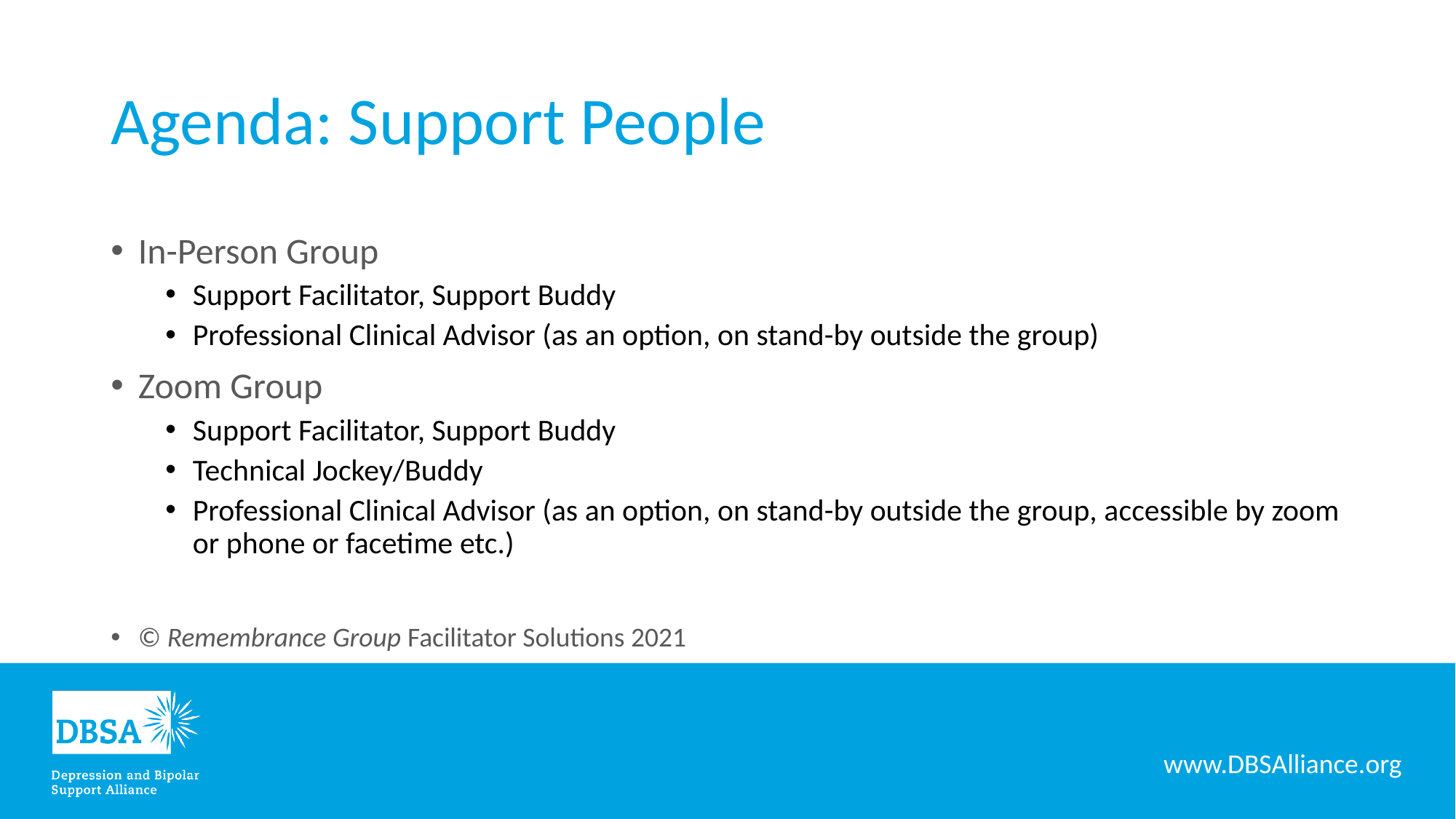

# Agenda: Support People
In-Person Group
Support Facilitator, Support Buddy
Professional Clinical Advisor (as an option, on stand-by outside the group)
Zoom Group
Support Facilitator, Support Buddy
Technical Jockey/Buddy
Professional Clinical Advisor (as an option, on stand-by outside the group, accessible by zoom or phone or facetime etc.)

© Remembrance Group Facilitator Solutions 2021